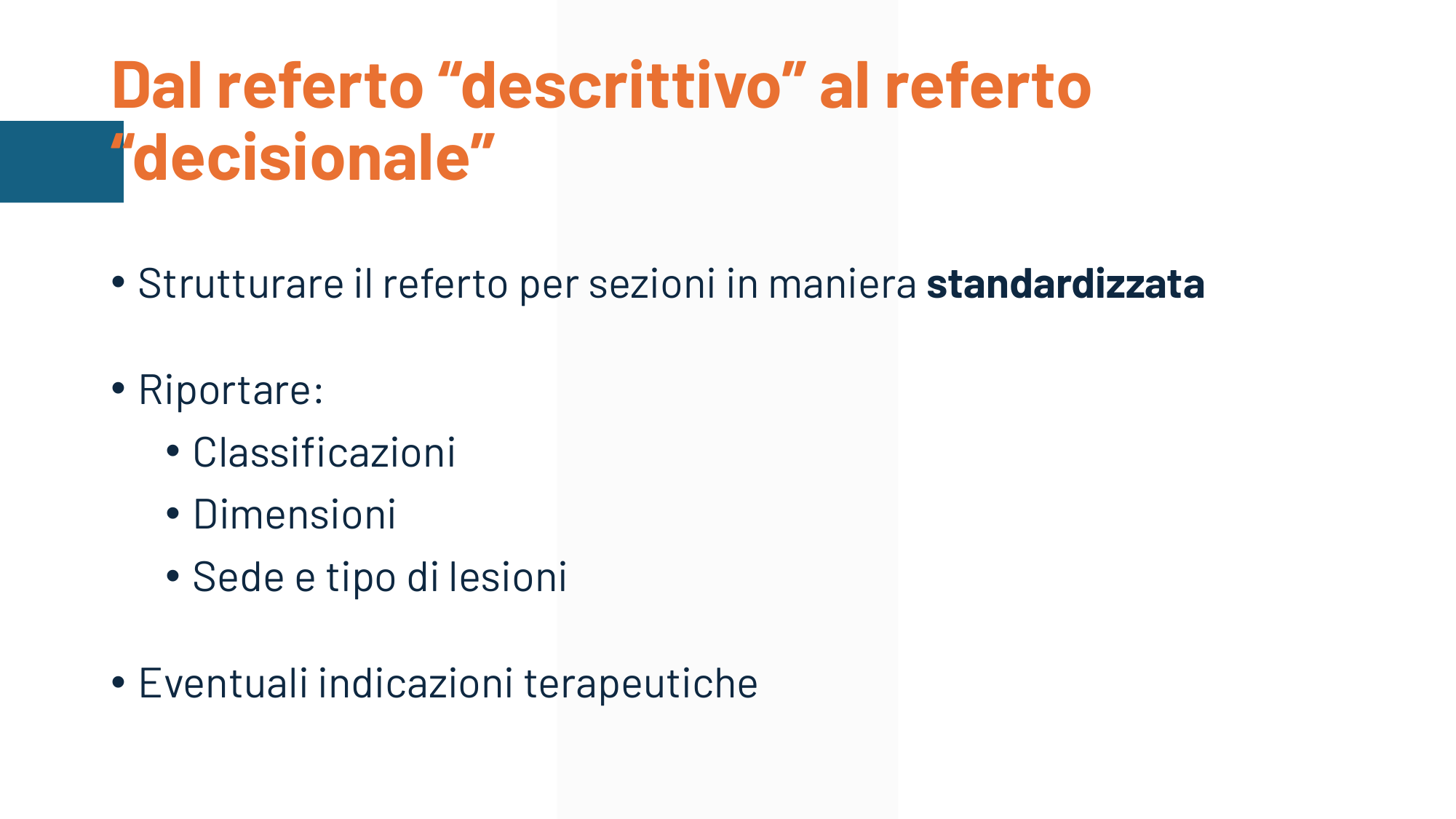

# Dal referto “descrittivo” al referto “decisionale”
Strutturare il referto per sezioni in maniera standardizzata
Riportare:
Classificazioni
Dimensioni
Sede e tipo di lesioni
Eventuali indicazioni terapeutiche